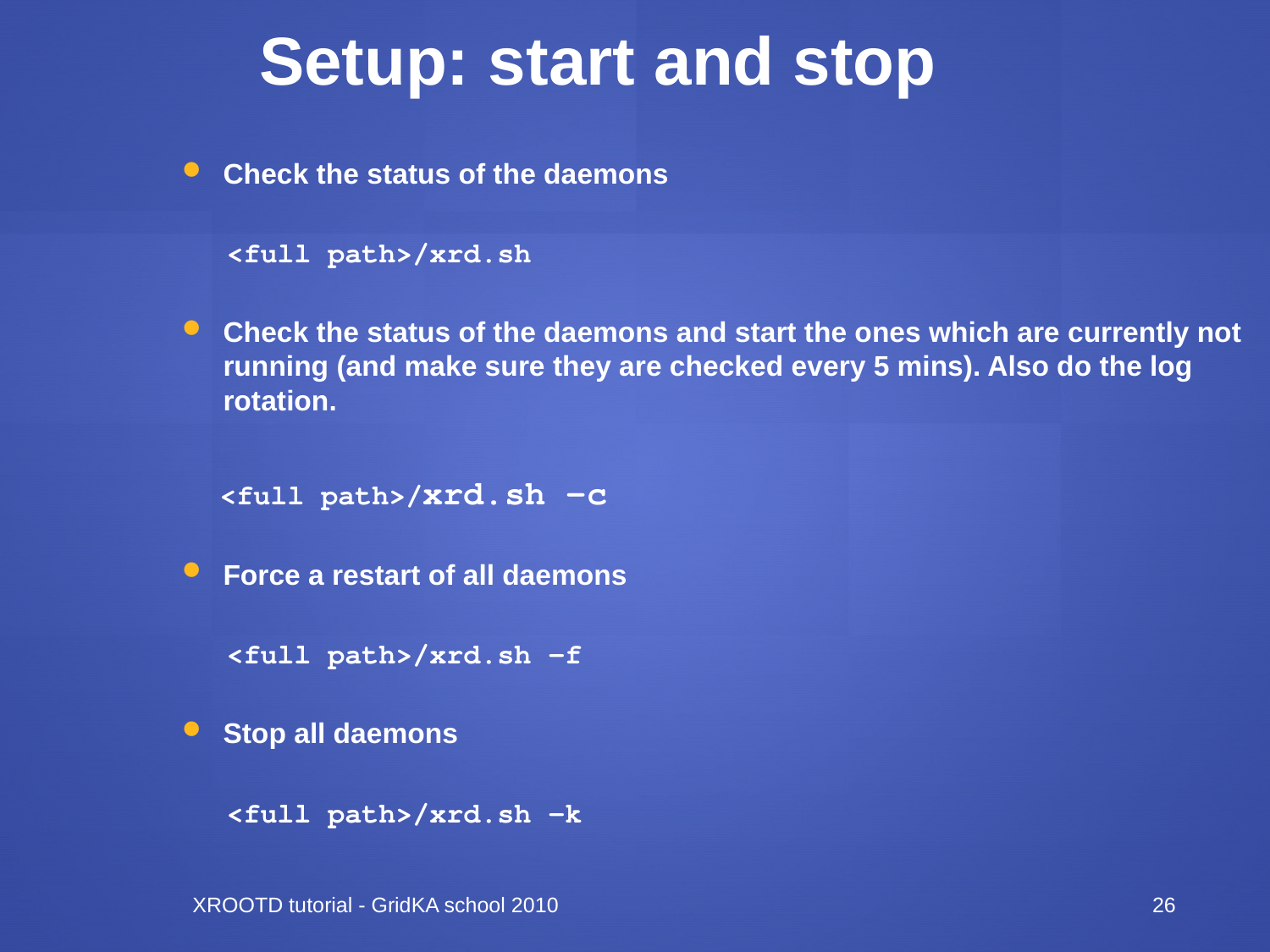

# Setup: start and stop
Check the status of the daemons

<full path>/xrd.sh

Check the status of the daemons and start the ones which are currently not running (and make sure they are checked every 5 mins). Also do the log rotation.

<full path>/xrd.sh -c

Force a restart of all daemons

<full path>/xrd.sh -f

Stop all daemons

<full path>/xrd.sh -k
XROOTD tutorial - GridKA school 2010
26